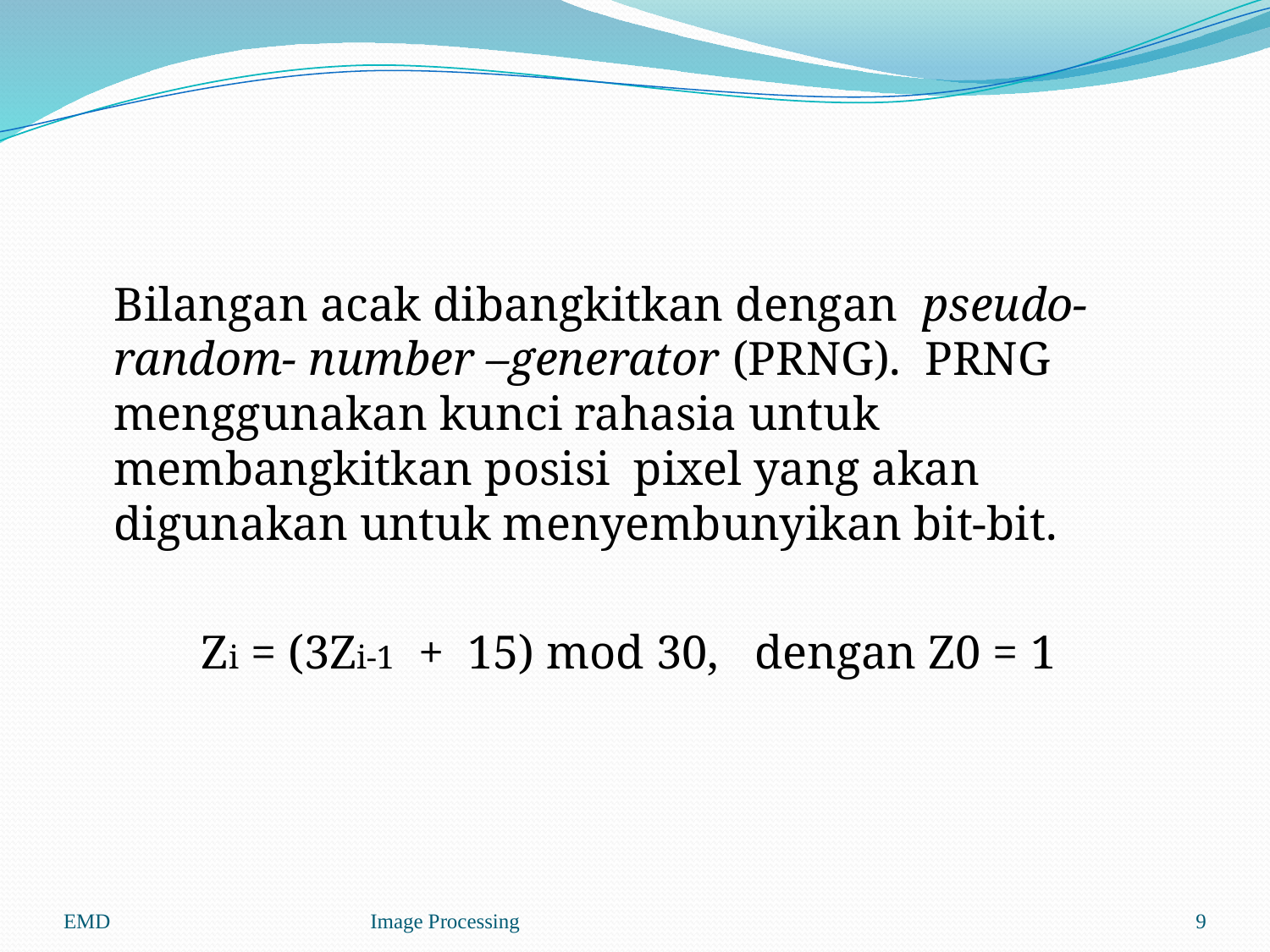

#
	Bilangan acak dibangkitkan dengan  pseudo-random- number –generator (PRNG).  PRNG menggunakan kunci rahasia untuk membangkitkan posisi  pixel yang akan digunakan untuk menyembunyikan bit-bit.

Zi = (3Zi-1  +  15) mod 30,   dengan Z0 = 1
EMD
Image Processing
9